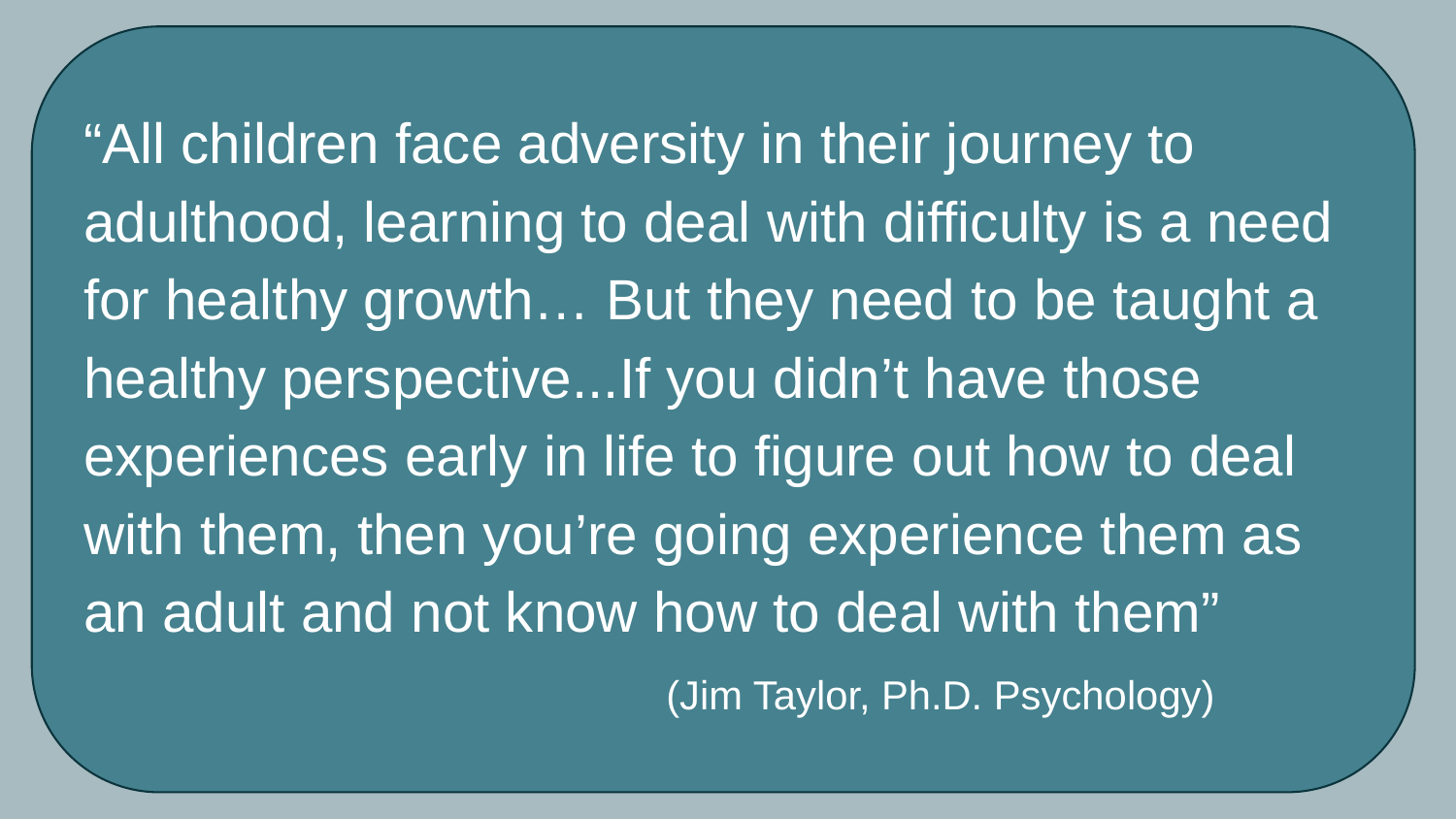

“All children face adversity in their journey to adulthood, learning to deal with difficulty is a need for healthy growth… But they need to be taught a healthy perspective...If you didn’t have those experiences early in life to figure out how to deal with them, then you’re going experience them as an adult and not know how to deal with them”
 				(Jim Taylor, Ph.D. Psychology)
# What types of hardship can we expect?
Hurt Feelings
Unfair Treatment
Bullying
Illness/ Death
Romance
Mean Friends
Difficult Bosses/Teachers
What expectations do we have?